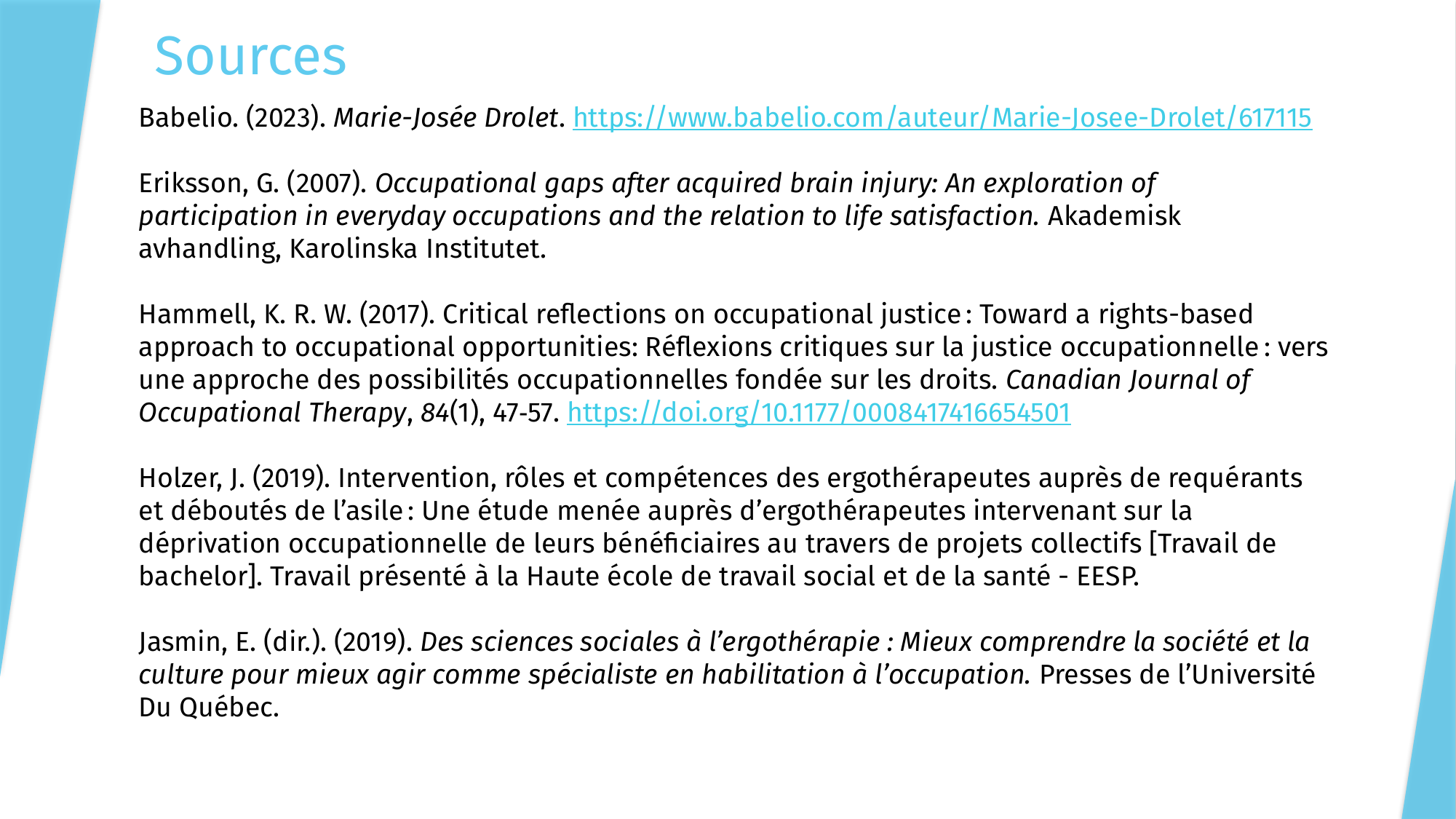

# Sources
Babelio. (2023). Marie-Josée Drolet. https://www.babelio.com/auteur/Marie-Josee-Drolet/617115

Eriksson, G. (2007). Occupational gaps after acquired brain injury: An exploration of
participation in everyday occupations and the relation to life satisfaction. Akademisk avhandling, Karolinska Institutet.

Hammell, K. R. W. (2017). Critical reflections on occupational justice : Toward a rights-based approach to occupational opportunities: Réflexions critiques sur la justice occupationnelle : vers une approche des possibilités occupationnelles fondée sur les droits. Canadian Journal of Occupational Therapy, 84(1), 47‑57. https://doi.org/10.1177/0008417416654501

Holzer, J. (2019). Intervention, rôles et compétences des ergothérapeutes auprès de requérants et déboutés de l’asile : Une étude menée auprès d’ergothérapeutes intervenant sur la déprivation occupationnelle de leurs bénéficiaires au travers de projets collectifs [Travail de bachelor]. Travail présenté à la Haute école de travail social et de la santé - EESP.

Jasmin, E. (dir.). (2019). Des sciences sociales à l’ergothérapie : Mieux comprendre la société et la culture pour mieux agir comme spécialiste en habilitation à l’occupation. Presses de l’Université Du Québec.